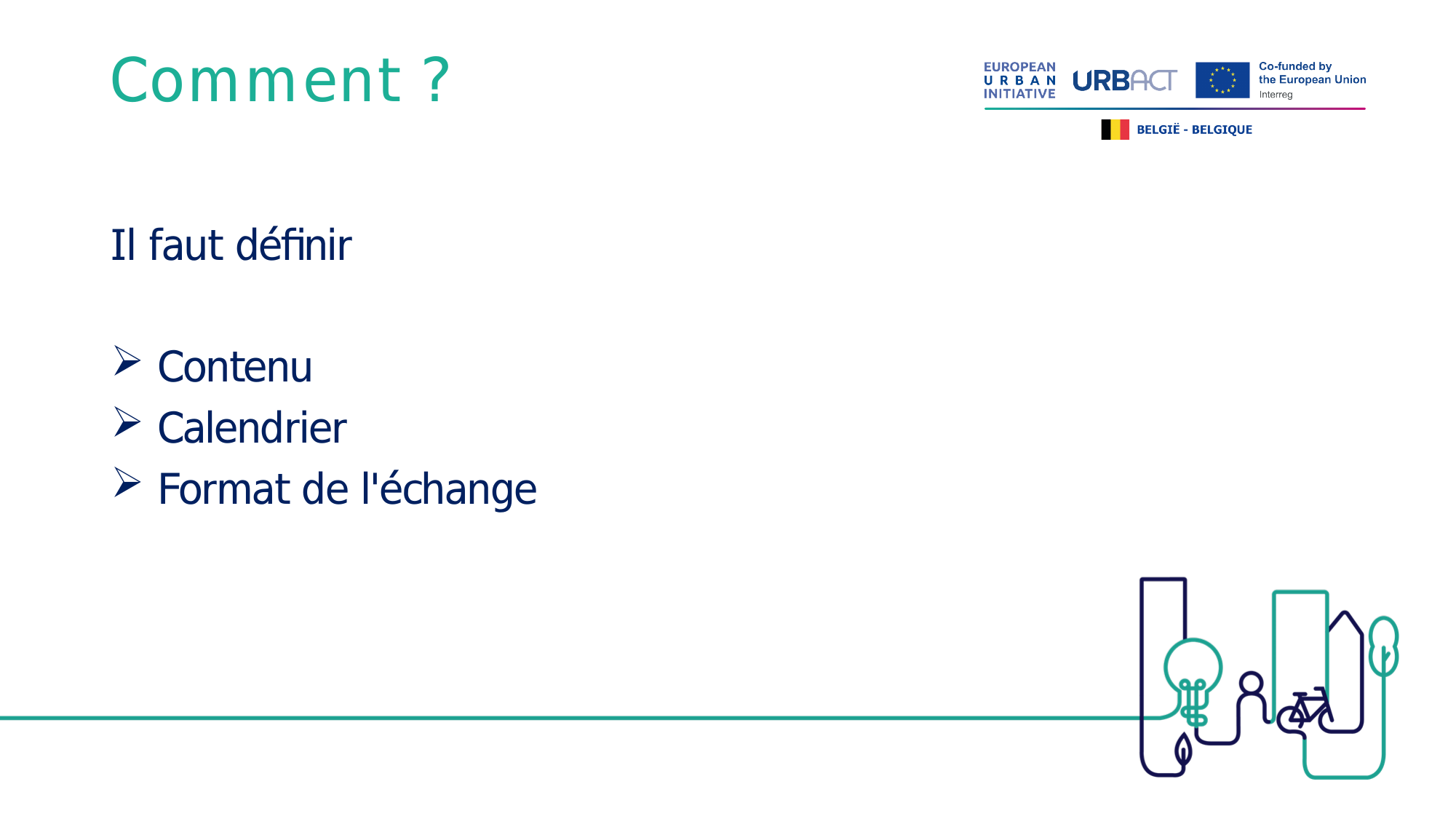

# Comment ?

Il faut définir

 Contenu
 Calendrier
 Format de l'échange